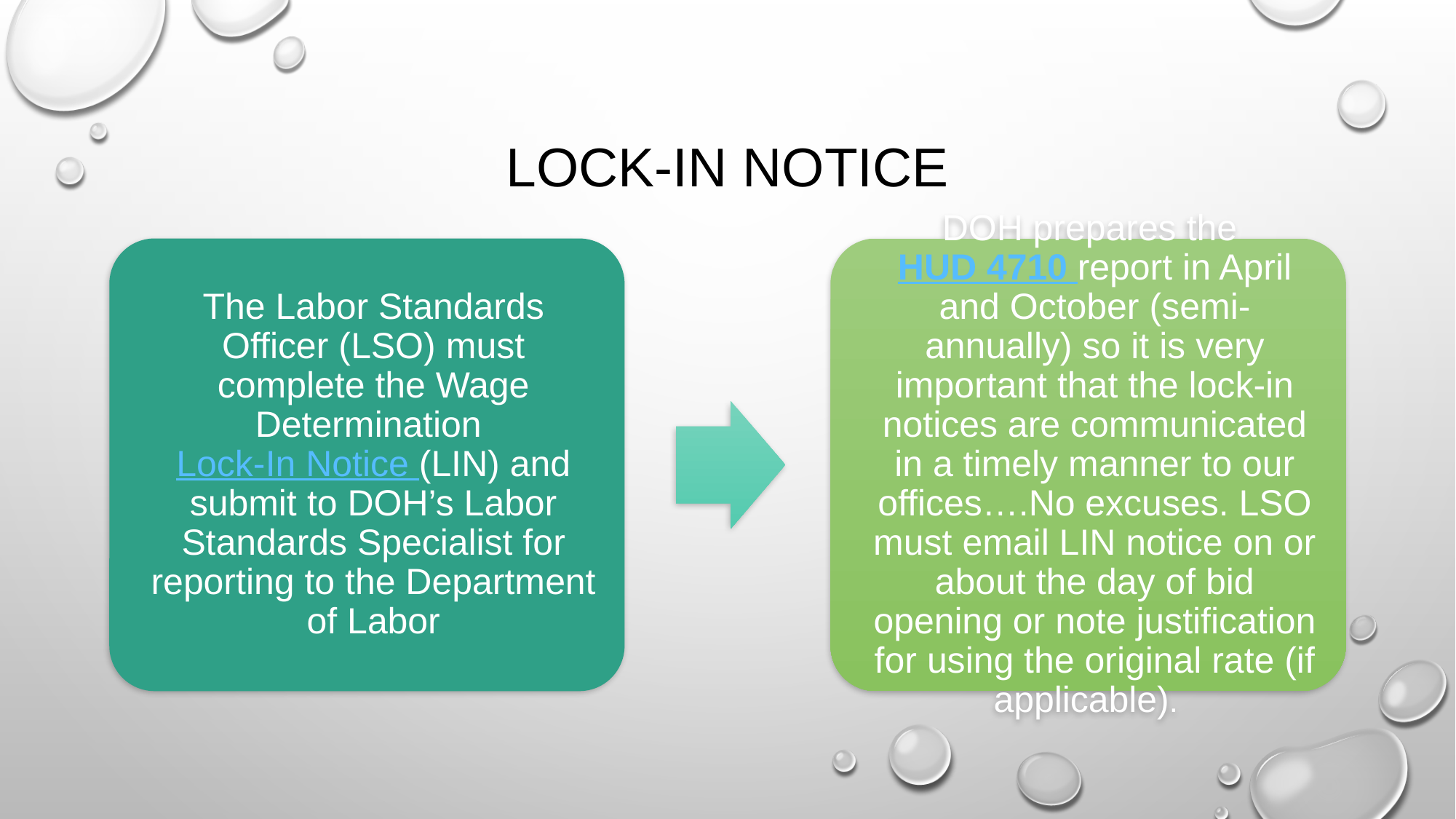

# Lock-in notice
The Labor Standards Officer (LSO) must complete the Wage Determination Lock-In Notice (LIN) and submit to DOH’s Labor Standards Specialist for reporting to the Department of Labor

DOH prepares the HUD 4710 report in April and October (semi-annually) so it is very important that the lock-in notices are communicated in a timely manner to our offices….No excuses. LSO must email LIN notice on or about the day of bid opening or note justification for using the original rate (if applicable).